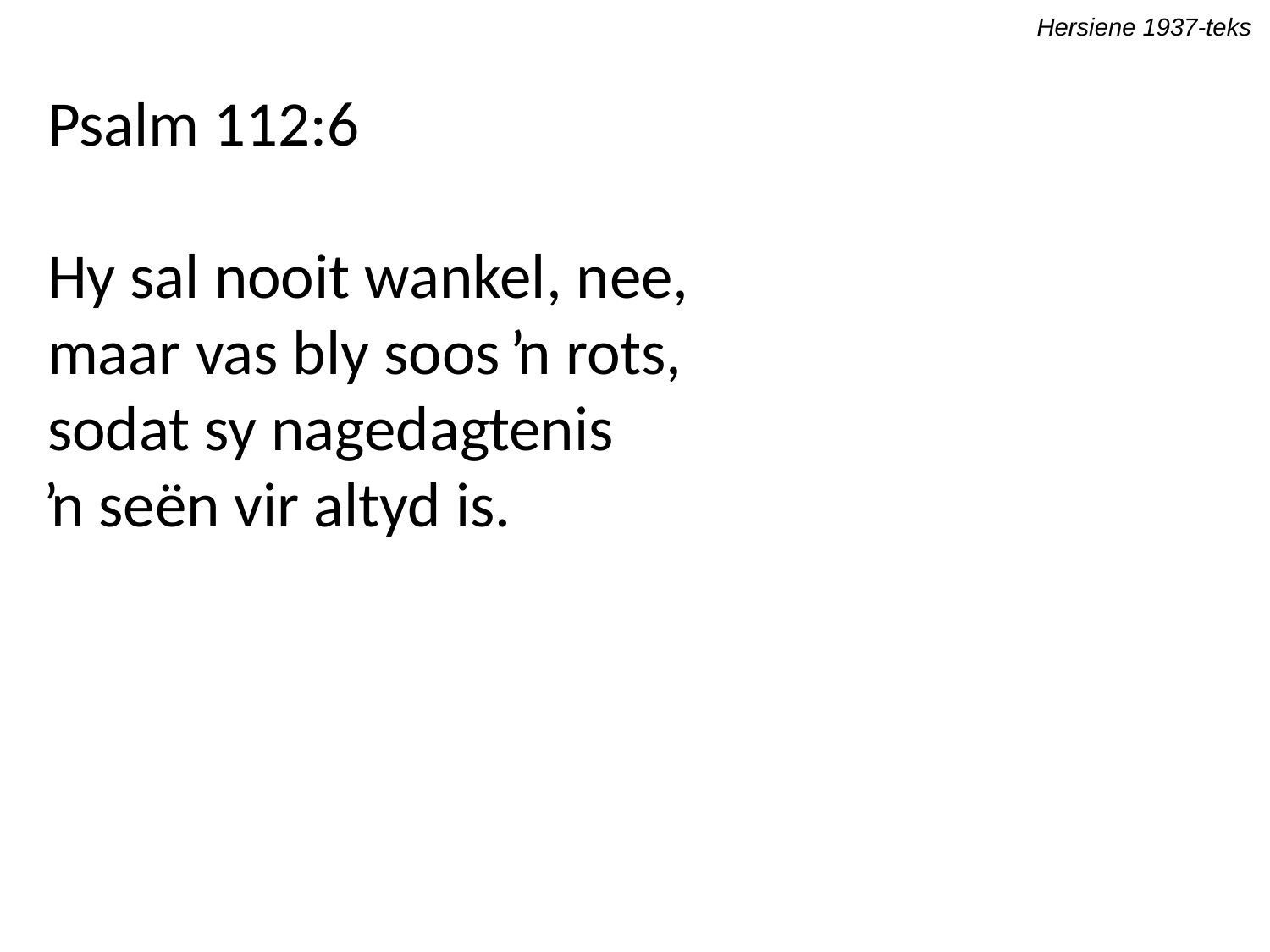

Hersiene 1937-teks
Psalm 112:6

Hy sal nooit wankel, nee,
maar vas bly soos ŉ rots,
sodat sy nagedagtenis
ŉ seën vir altyd is.